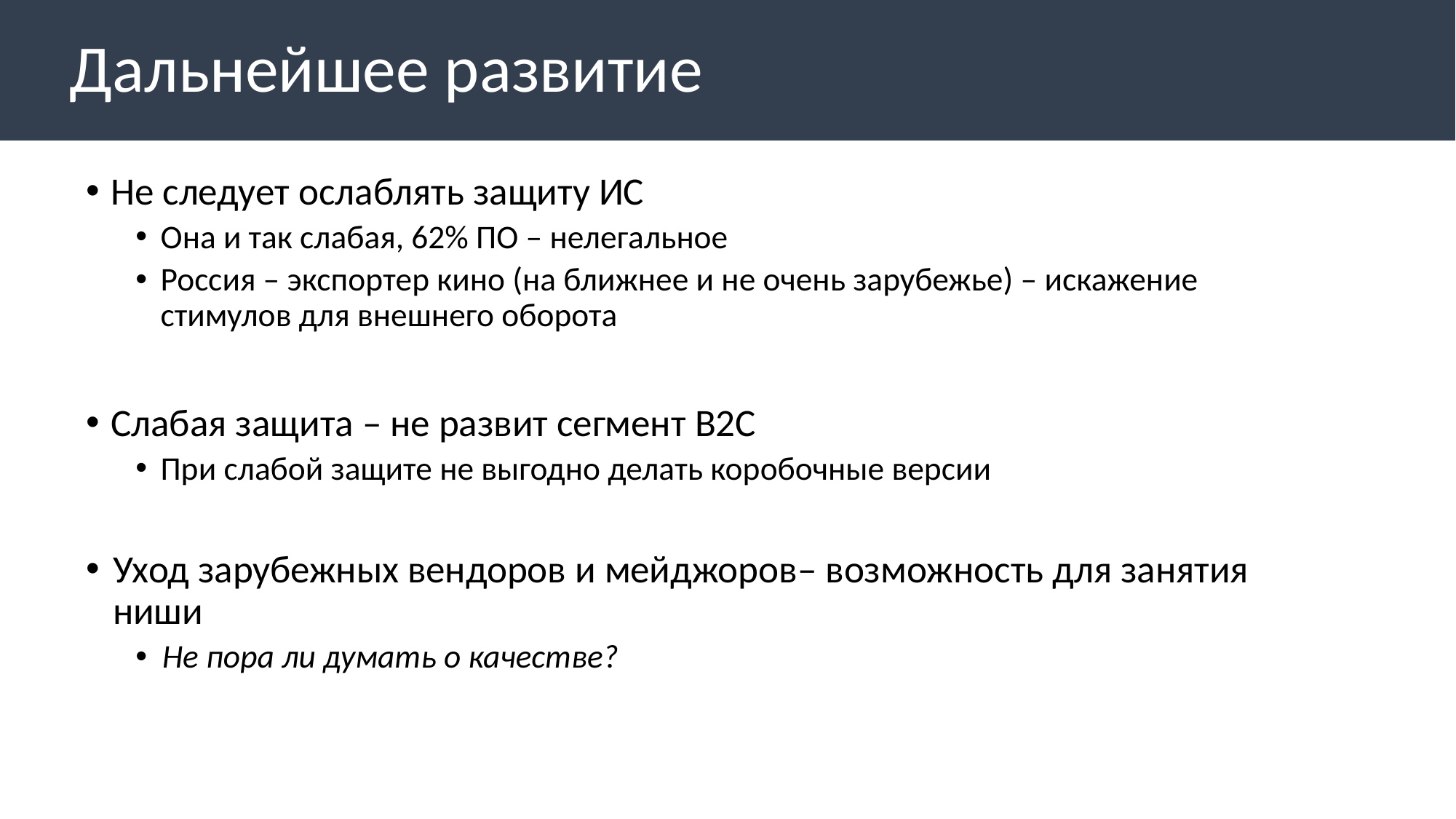

# Дальнейшее развитие
Не следует ослаблять защиту ИС
Она и так слабая, 62% ПО – нелегальное
Россия – экспортер кино (на ближнее и не очень зарубежье) – искажение стимулов для внешнего оборота

Слабая защита – не развит сегмент B2C
При слабой защите не выгодно делать коробочные версии

Уход зарубежных вендоров и мейджоров– возможность для занятия ниши
Не пора ли думать о качестве?